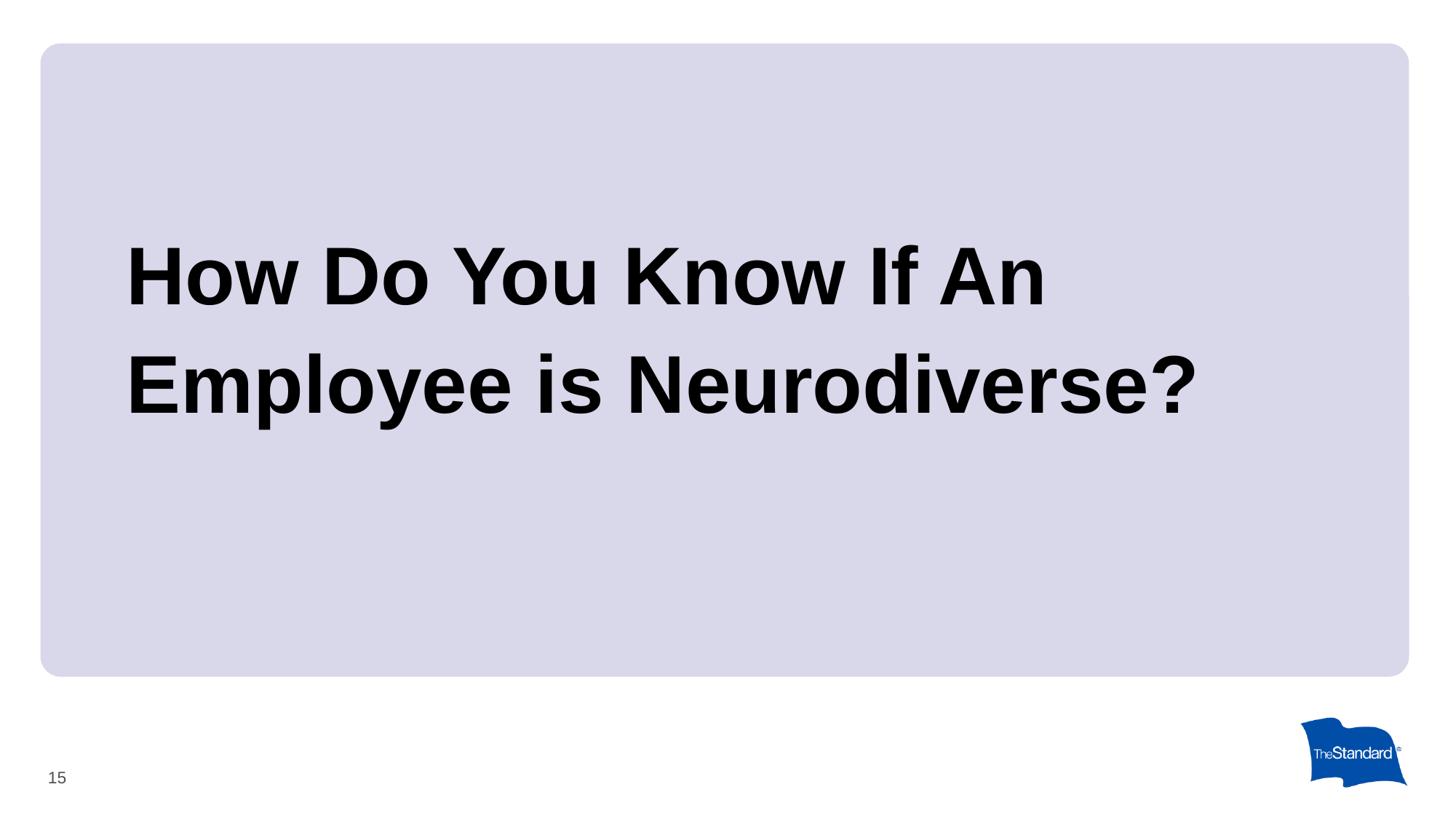

# How Do You Know If An Employee is Neurodiverse?
15